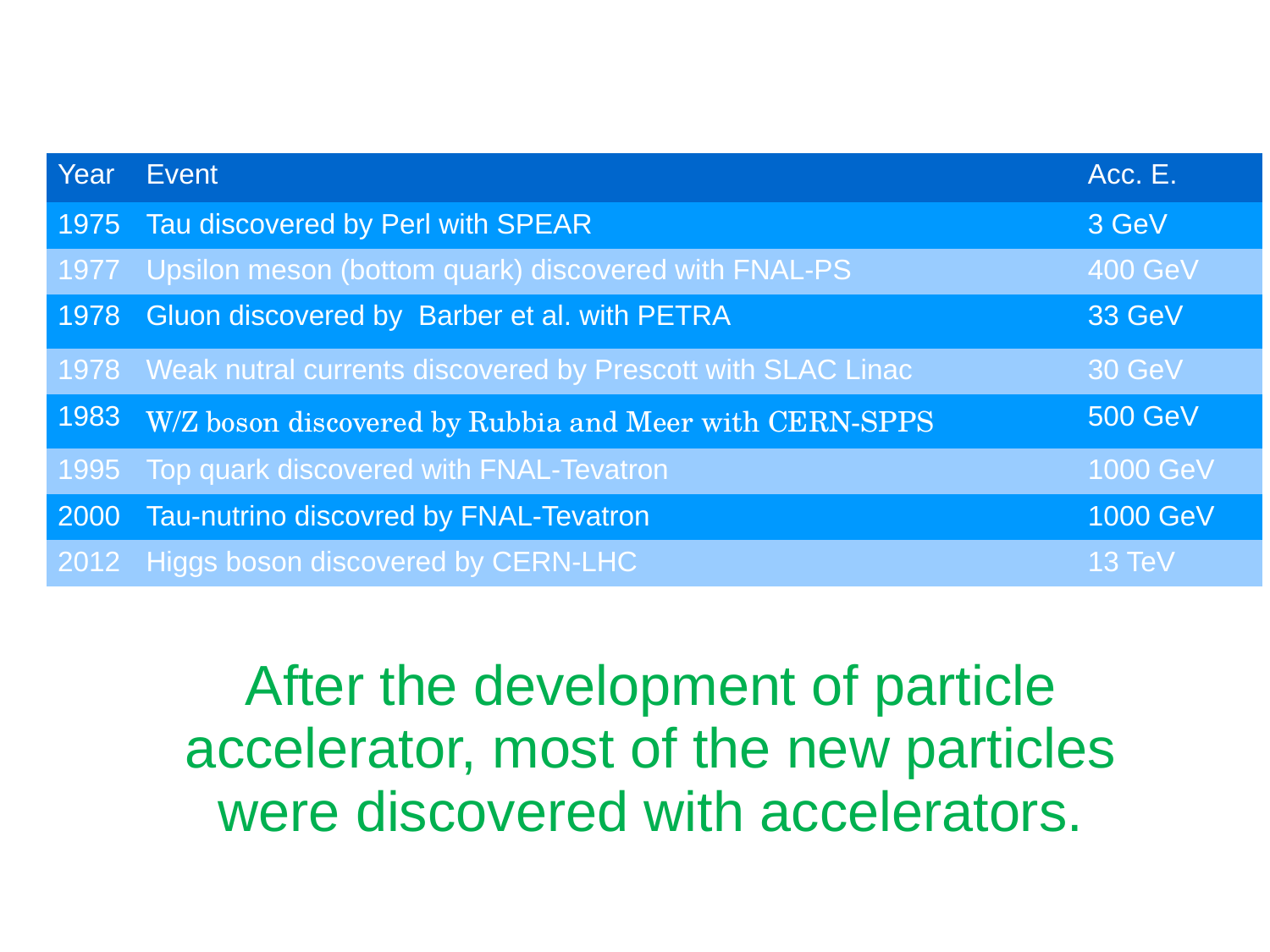

| Year | Event | Acc. E. |
| --- | --- | --- |
| 1975 | Tau discovered by Perl with SPEAR | 3 GeV |
| 1977 | Upsilon meson (bottom quark) discovered with FNAL-PS | 400 GeV |
| 1978 | Gluon discovered by Barber et al. with PETRA | 33 GeV |
| 1978 | Weak nutral currents discovered by Prescott with SLAC Linac | 30 GeV |
| 1983 | W/Z boson discovered by Rubbia and Meer with CERN-SPPS | 500 GeV |
| 1995 | Top quark discovered with FNAL-Tevatron | 1000 GeV |
| 2000 | Tau-nutrino discovred by FNAL-Tevatron | 1000 GeV |
| 2012 | Higgs boson discovered by CERN-LHC | 13 TeV |
After the development of particle accelerator, most of the new particles were discovered with accelerators.